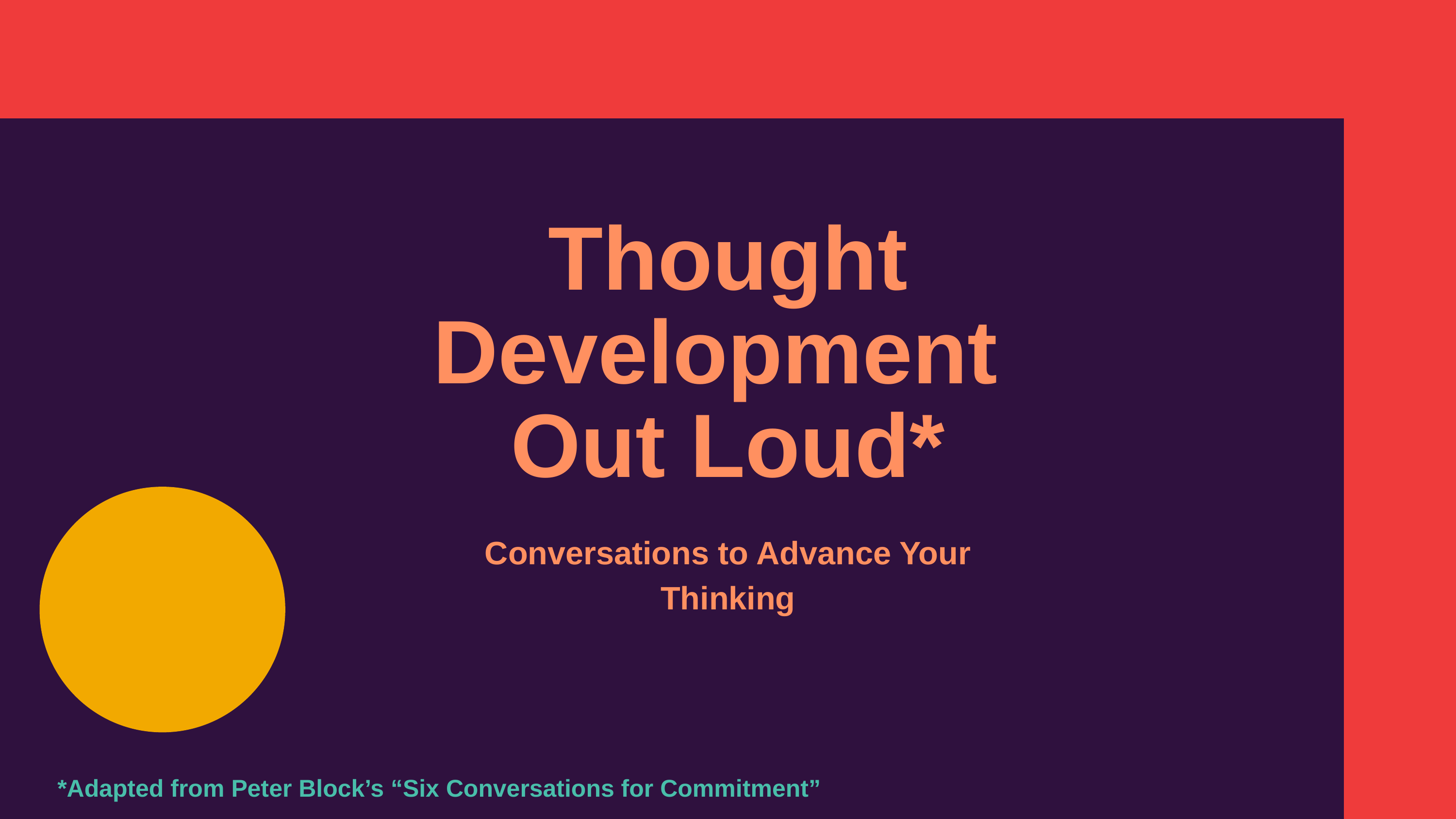

Thought Development
Out Loud*
Conversations to Advance Your Thinking

*Adapted from Peter Block’s “Six Conversations for Commitment”